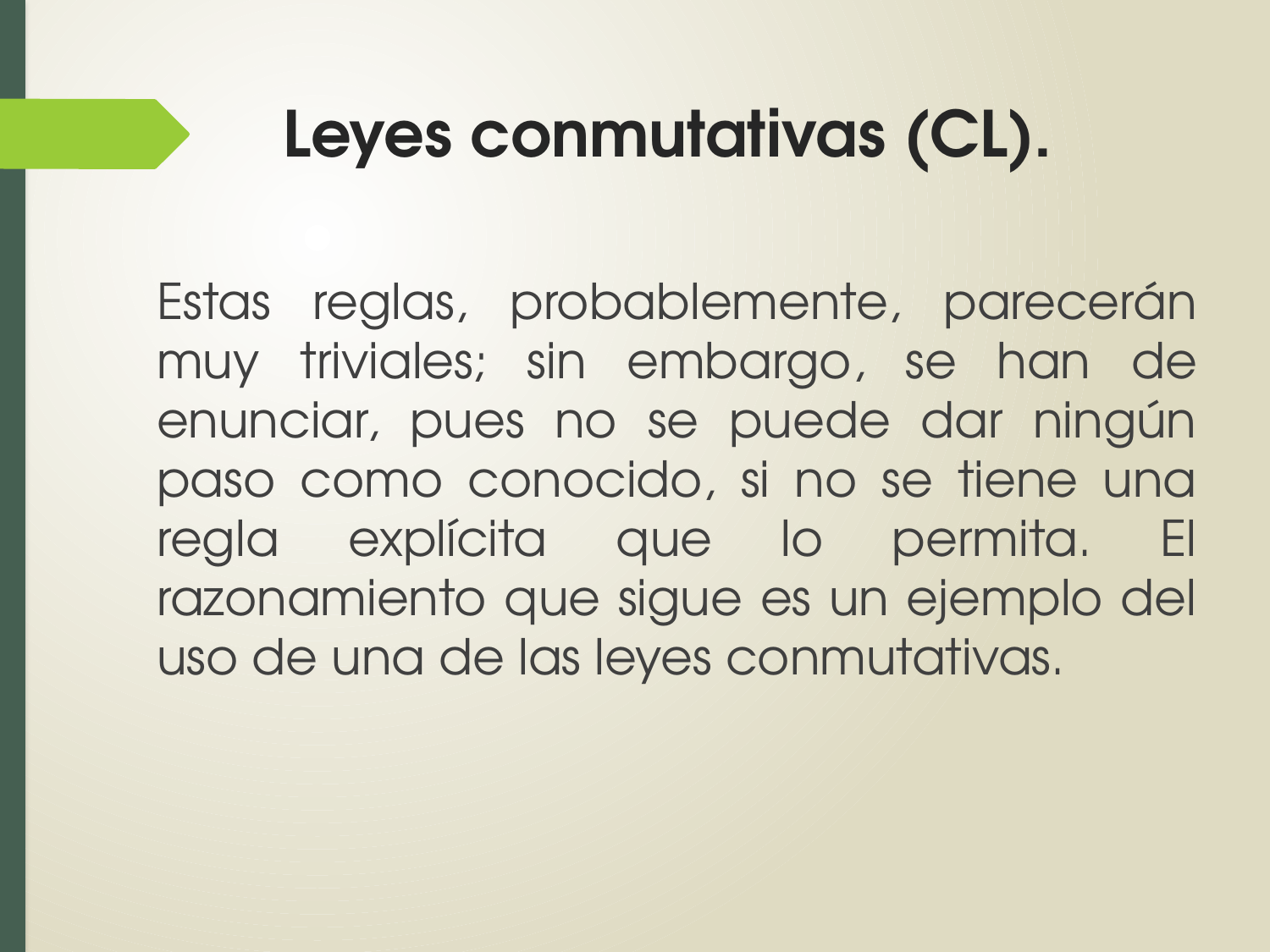

# Leyes conmutativas (CL).
Estas reglas, probablemente, parecerán muy triviales; sin embargo, se han de enunciar, pues no se puede dar ningún paso como conocido, si no se tiene una regla explícita que lo permita. El razonamiento que sigue es un ejemplo del uso de una de las leyes conmutativas.